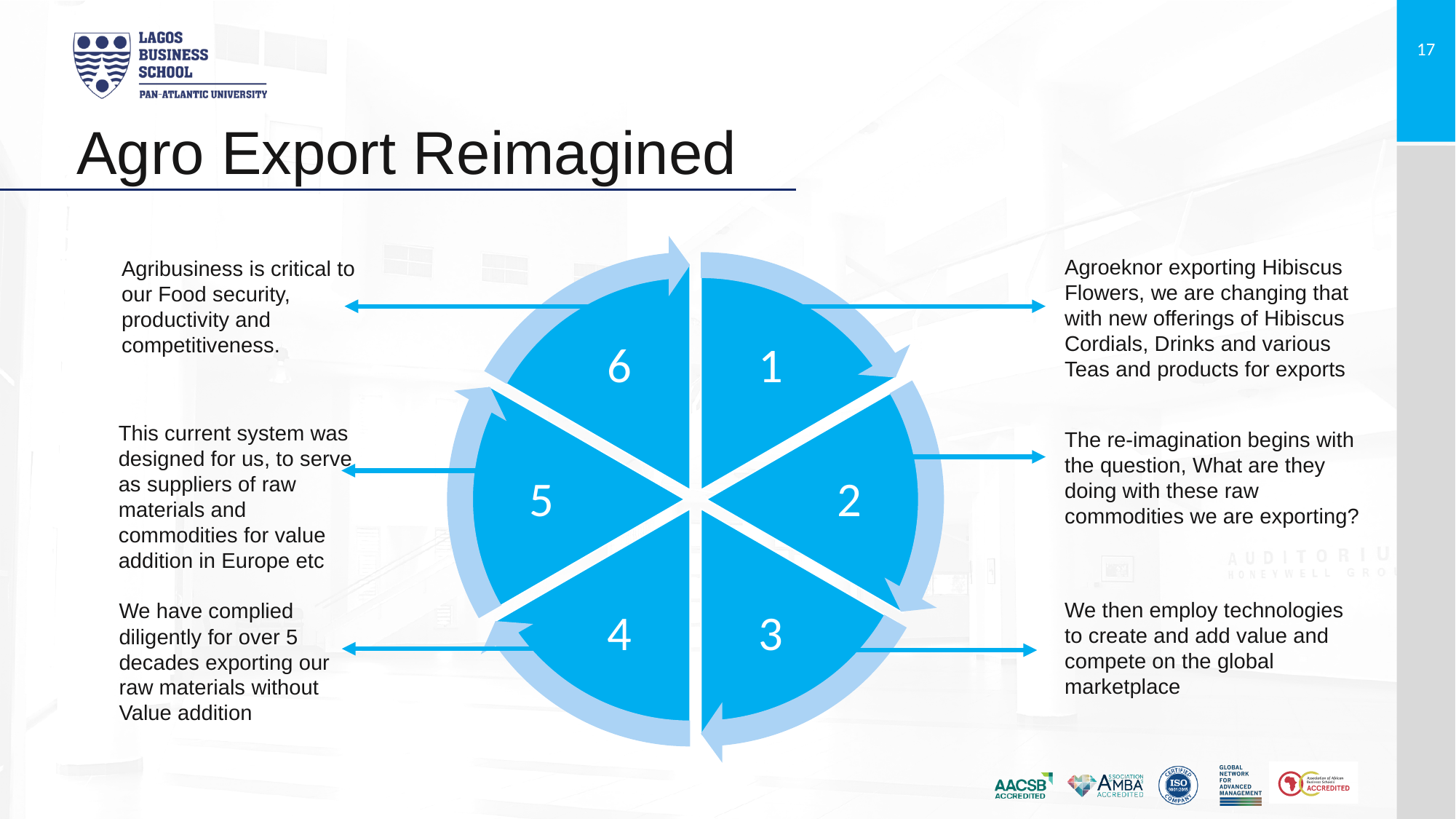

Agro Export Reimagined

6
1
5
2
4
3
Agroeknor exporting Hibiscus Flowers, we are changing that with new offerings of Hibiscus Cordials, Drinks and various Teas and products for exports
Agribusiness is critical to our Food security, productivity and competitiveness.

This current system was designed for us, to serve as suppliers of raw materials and commodities for value addition in Europe etc
The re-imagination begins with the question, What are they doing with these raw commodities we are exporting?
We then employ technologies to create and add value and compete on the global marketplace
We have complied diligently for over 5 decades exporting our raw materials without Value addition